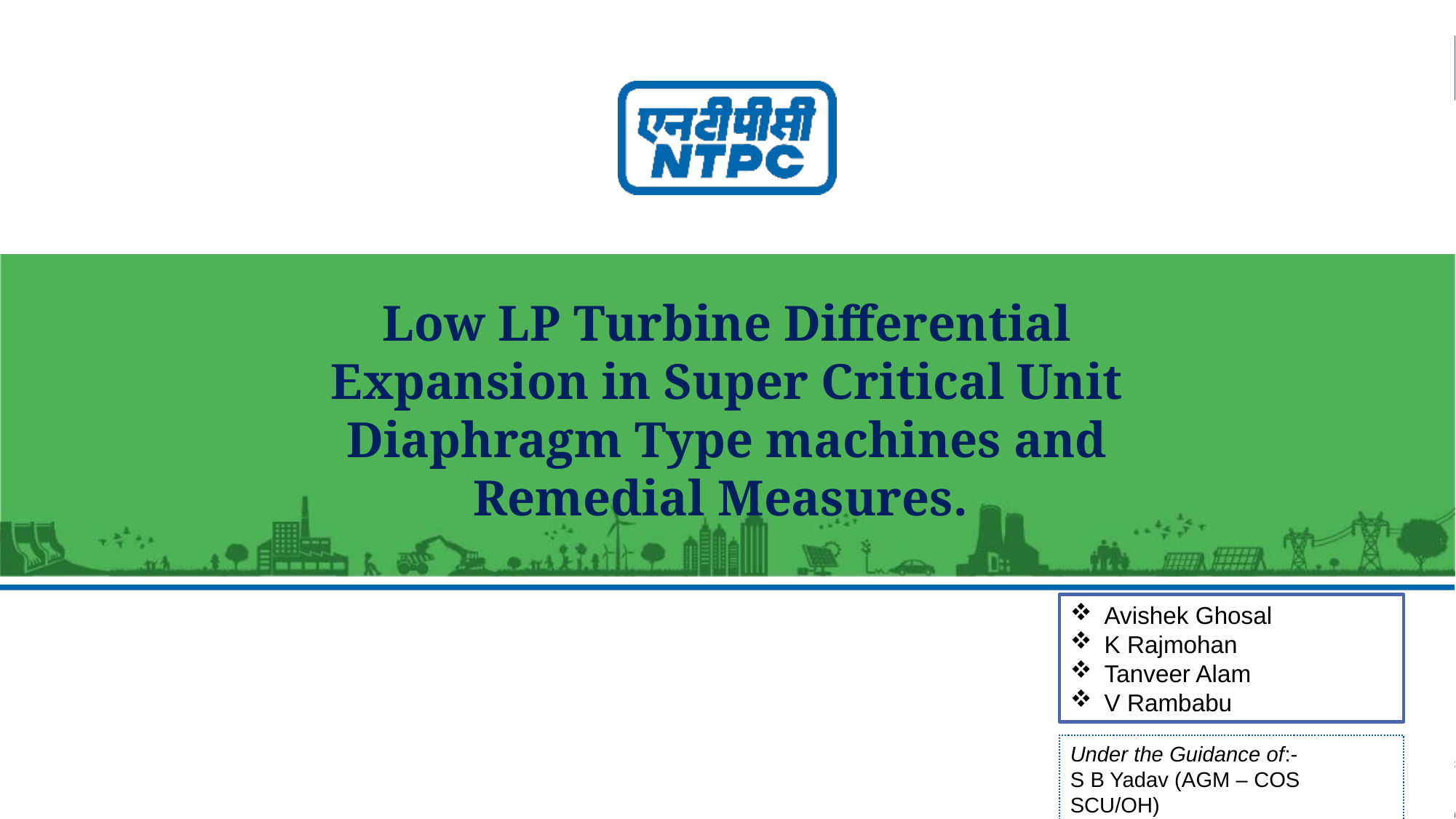

Low LP Turbine Differential Expansion in Super Critical Unit Diaphragm Type machines and Remedial Measures.
Avishek Ghosal
K Rajmohan
Tanveer Alam
V Rambabu
Under the Guidance of:-
S B Yadav (AGM – COS SCU/OH)